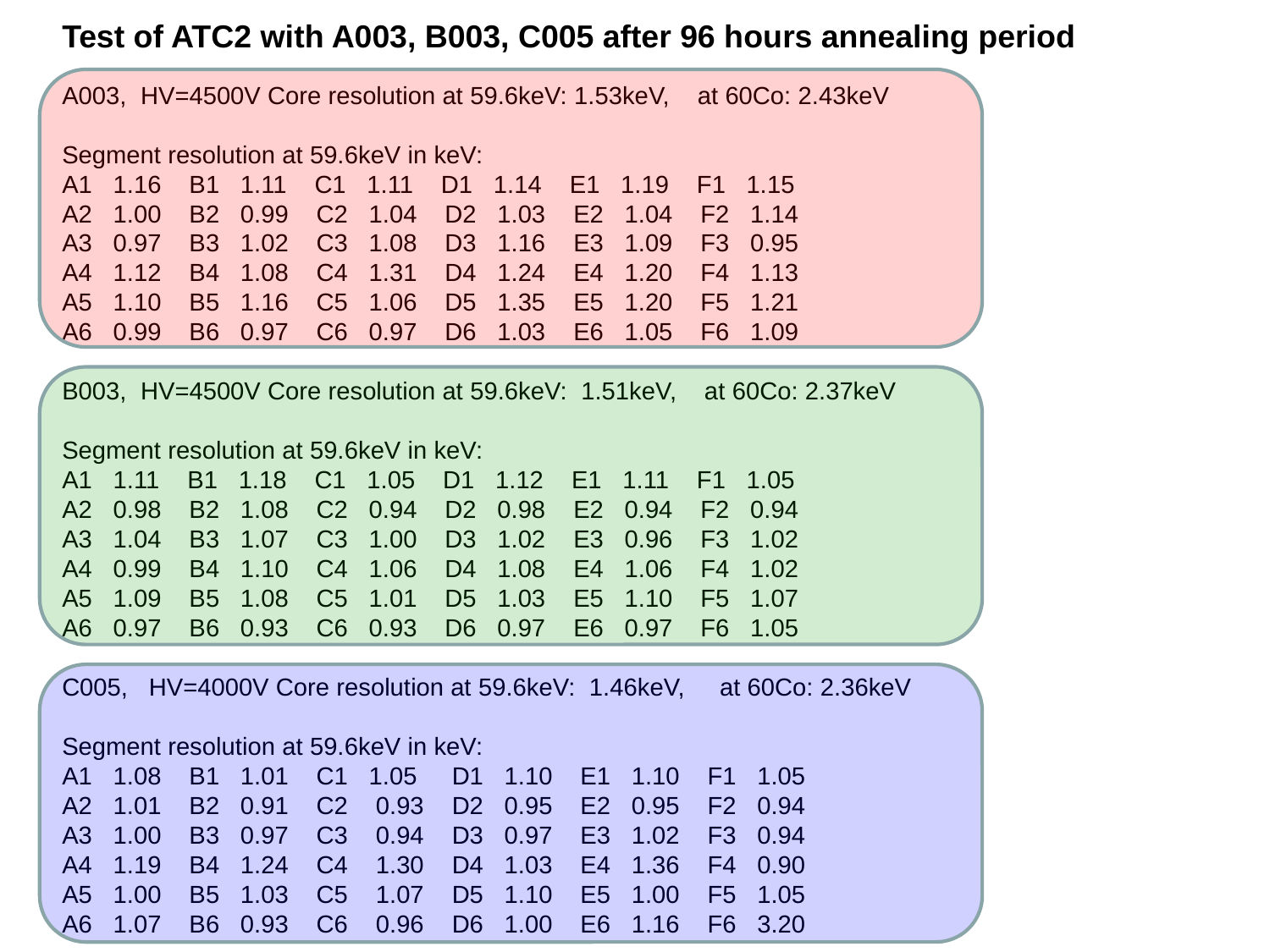

Test of ATC2 with A003, B003, C005 after 96 hours annealing period

A003,  HV=4500V Core resolution at 59.6keV: 1.53keV,    at 60Co: 2.43keV

Segment resolution at 59.6keV in keV:
A1   1.16    B1   1.11    C1   1.11    D1   1.14    E1   1.19    F1   1.15
A2   1.00    B2   0.99    C2   1.04    D2   1.03    E2   1.04    F2   1.14
A3   0.97    B3   1.02    C3   1.08    D3   1.16    E3   1.09    F3   0.95
A4   1.12    B4   1.08    C4   1.31    D4   1.24    E4   1.20    F4   1.13
A5   1.10    B5   1.16    C5   1.06    D5   1.35    E5   1.20    F5   1.21
A6   0.99    B6   0.97    C6   0.97    D6   1.03    E6   1.05    F6   1.09

B003,  HV=4500V Core resolution at 59.6keV:  1.51keV,    at 60Co: 2.37keV

Segment resolution at 59.6keV in keV:
A1   1.11    B1   1.18    C1   1.05    D1   1.12    E1   1.11    F1   1.05
A2   0.98    B2   1.08    C2   0.94    D2   0.98    E2   0.94    F2   0.94
A3   1.04    B3   1.07    C3   1.00    D3   1.02    E3   0.96    F3   1.02
A4   0.99    B4   1.10    C4   1.06    D4   1.08    E4   1.06    F4   1.02
A5   1.09    B5   1.08    C5   1.01    D5   1.03    E5   1.10    F5   1.07
A6   0.97    B6   0.93    C6   0.93    D6   0.97    E6   0.97    F6   1.05

C005,   HV=4000V Core resolution at 59.6keV:  1.46keV,     at 60Co: 2.36keV

Segment resolution at 59.6keV in keV:
A1   1.08    B1   1.01    C1   1.05     D1   1.10    E1   1.10    F1   1.05
A2   1.01    B2   0.91    C2    0.93    D2   0.95    E2   0.95    F2   0.94
A3   1.00    B3   0.97    C3    0.94    D3   0.97    E3   1.02    F3   0.94
A4   1.19    B4   1.24    C4    1.30    D4   1.03    E4   1.36    F4   0.90
A5   1.00    B5   1.03    C5    1.07    D5   1.10    E5   1.00    F5   1.05
A6   1.07    B6   0.93    C6    0.96    D6   1.00    E6   1.16    F6   3.20